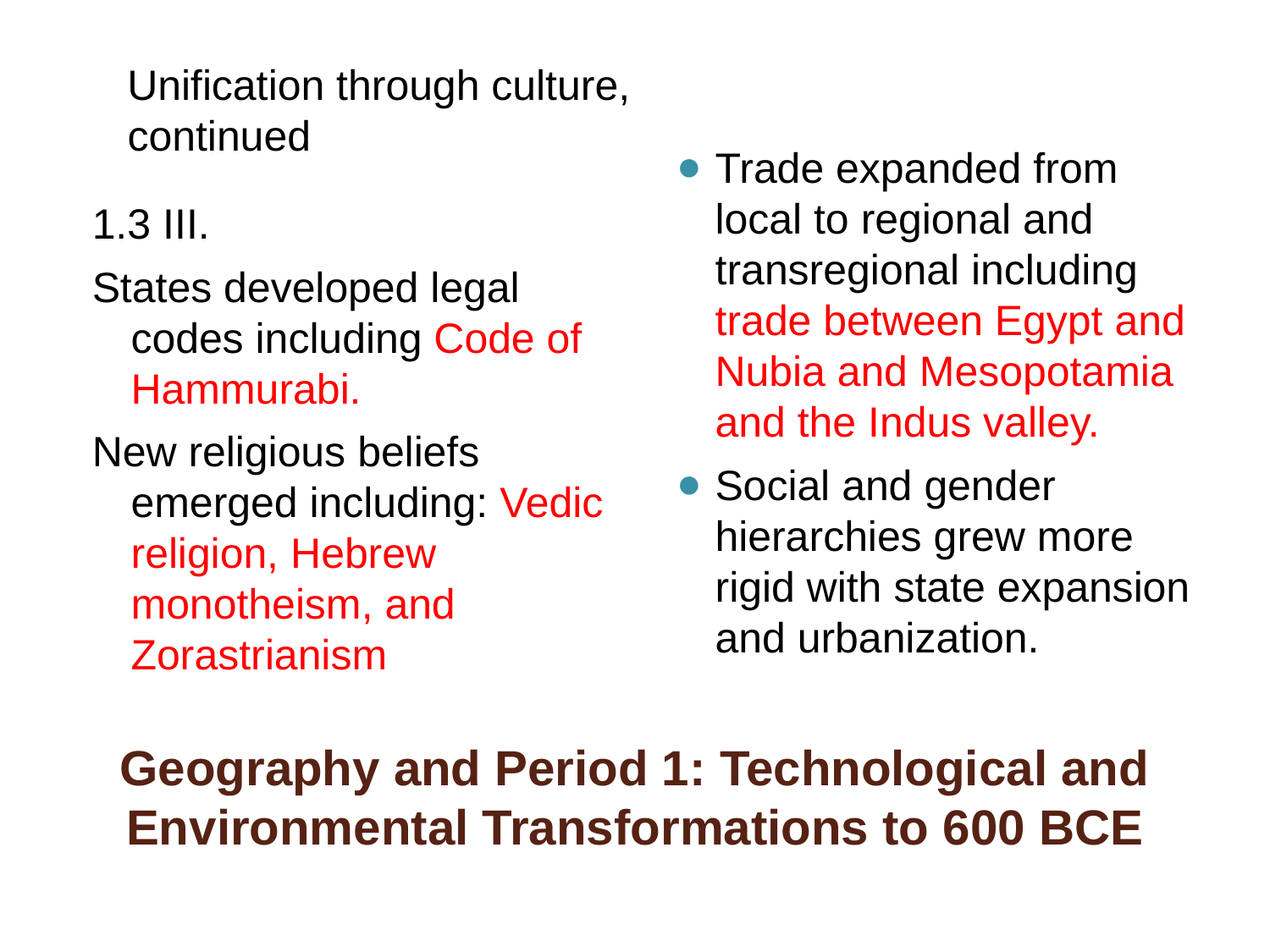

Unification through culture, continued
Trade expanded from local to regional and transregional including trade between Egypt and Nubia and Mesopotamia and the Indus valley.
Social and gender hierarchies grew more rigid with state expansion and urbanization.
1.3 III.
States developed legal codes including Code of Hammurabi.
New religious beliefs emerged including: Vedic religion, Hebrew monotheism, and Zorastrianism
# Geography and Period 1: Technological and Environmental Transformations to 600 BCE